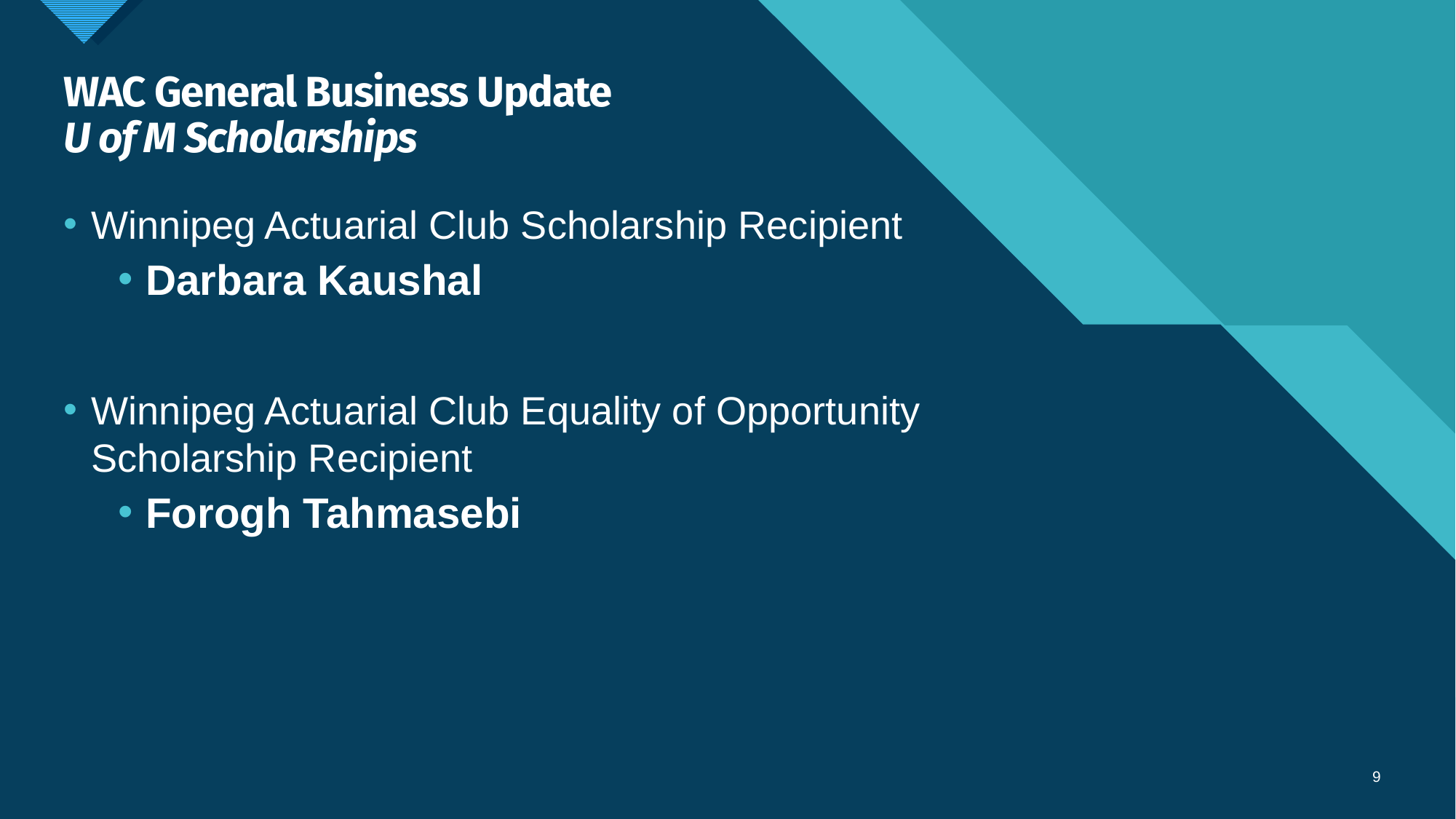

# WAC General Business Update U of M Scholarships
Winnipeg Actuarial Club Scholarship Recipient
Darbara Kaushal

Winnipeg Actuarial Club Equality of Opportunity Scholarship Recipient
Forogh Tahmasebi

9